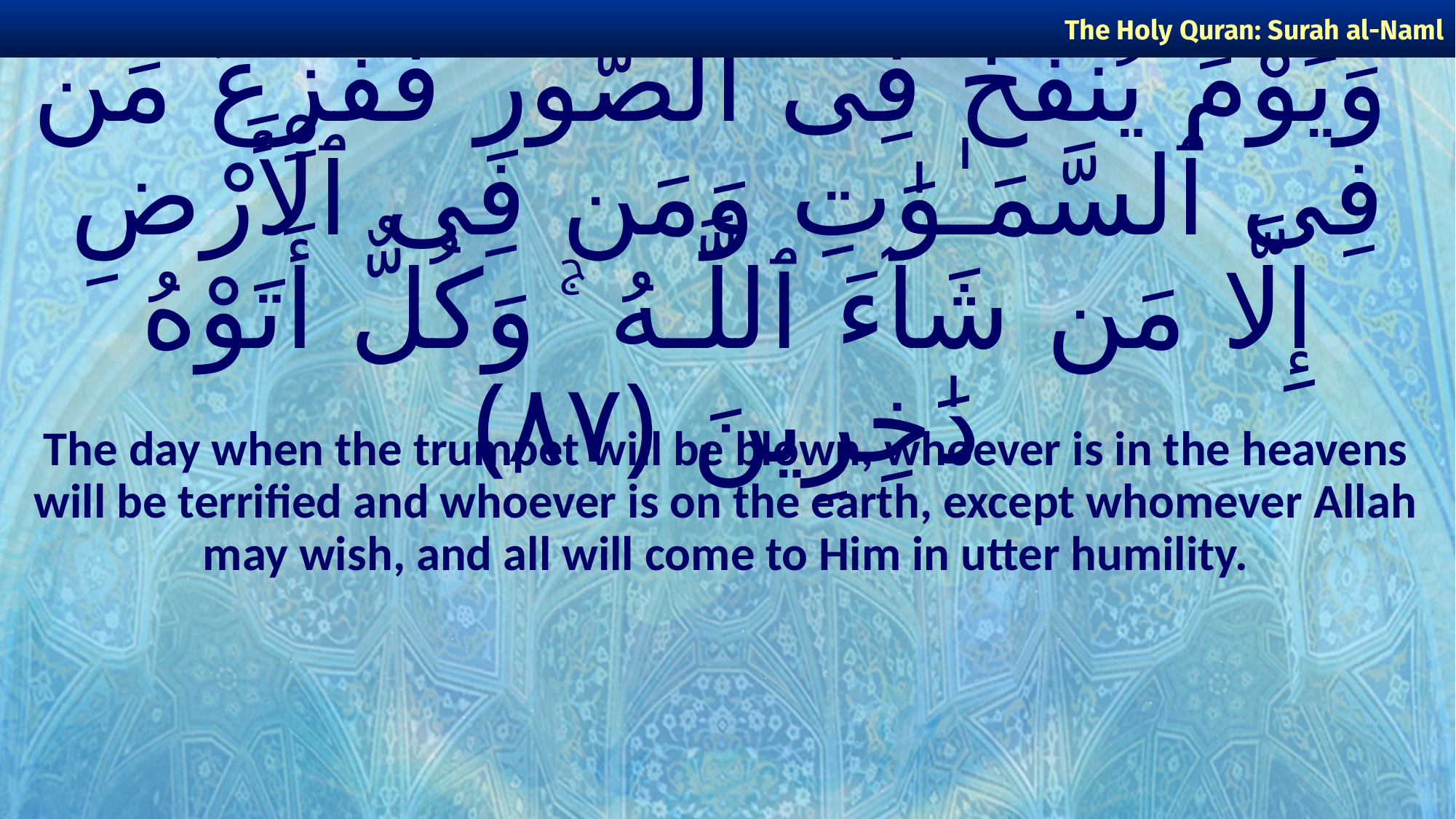

The Holy Quran: Surah al-Naml
# وَيَوْمَ يُنفَخُ فِى ٱلصُّورِ فَفَزِعَ مَن فِى ٱلسَّمَـٰوَٰتِ وَمَن فِى ٱلْأَرْضِ إِلَّا مَن شَآءَ ٱللَّـهُ ۚ وَكُلٌّ أَتَوْهُ دَٰخِرِينَ ﴿٨٧﴾
The day when the trumpet will be blown, whoever is in the heavens will be terrified and whoever is on the earth, except whomever Allah may wish, and all will come to Him in utter humility.